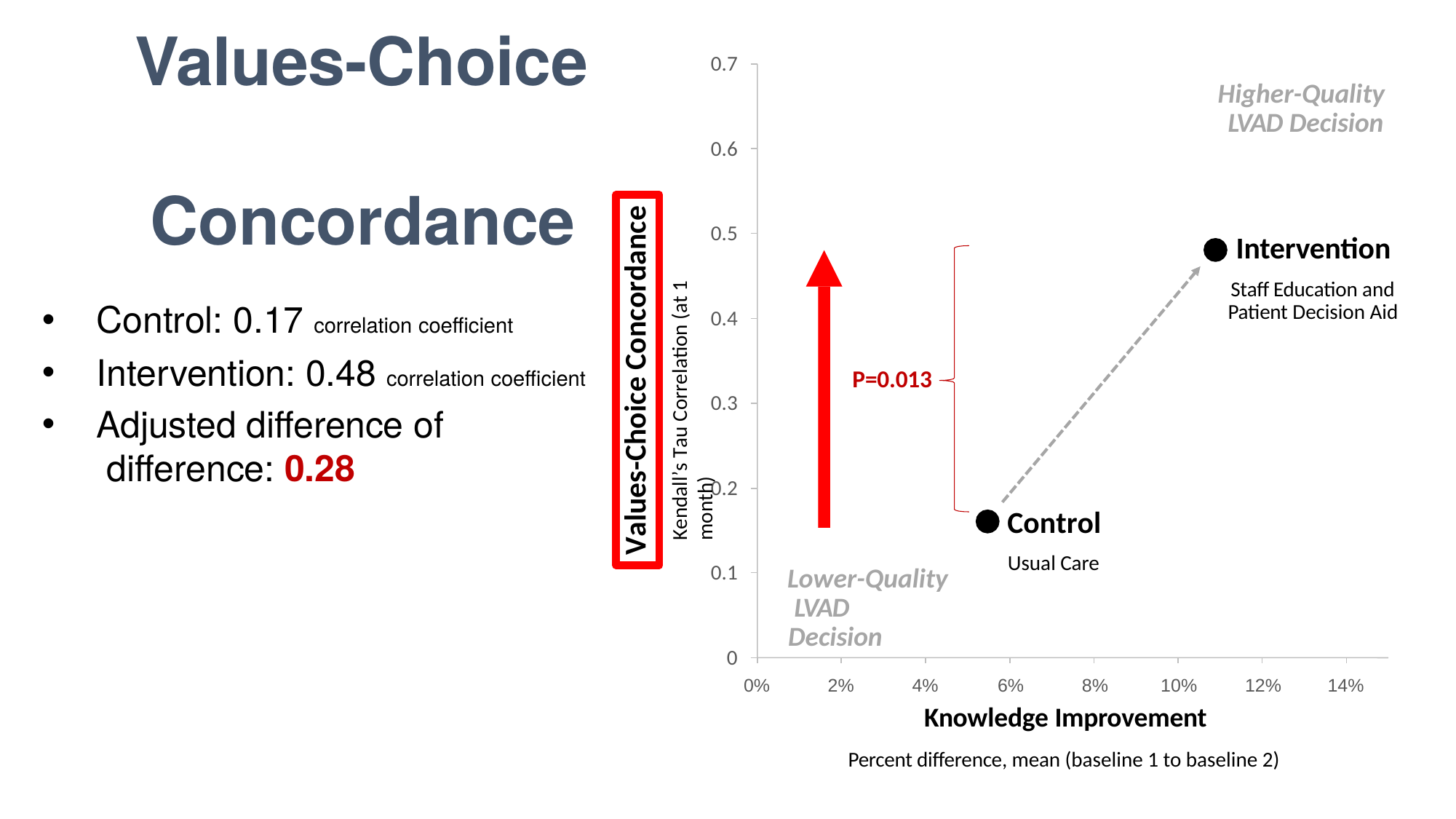

# Values-Choice  Concordance
0.7

Higher-Quality  LVAD Decision
0.6

Values-Choice Concordance
Intervention
Staff Education and  Patient Decision Aid
Kendall’s Tau Correlation (at 1 month)
0.5

Control: 0.17 correlation coefficient
Intervention: 0.48 correlation coefficient
Adjusted difference of  difference: 0.28
0.4

P=0.013
0.3

0.2
Control
Usual Care

0.1
Lower-Quality  LVAD Decision

0

4%	6%	8%	10%	12%
Knowledge Improvement
0%
2%
14%
Percent difference, mean (baseline 1 to baseline 2)